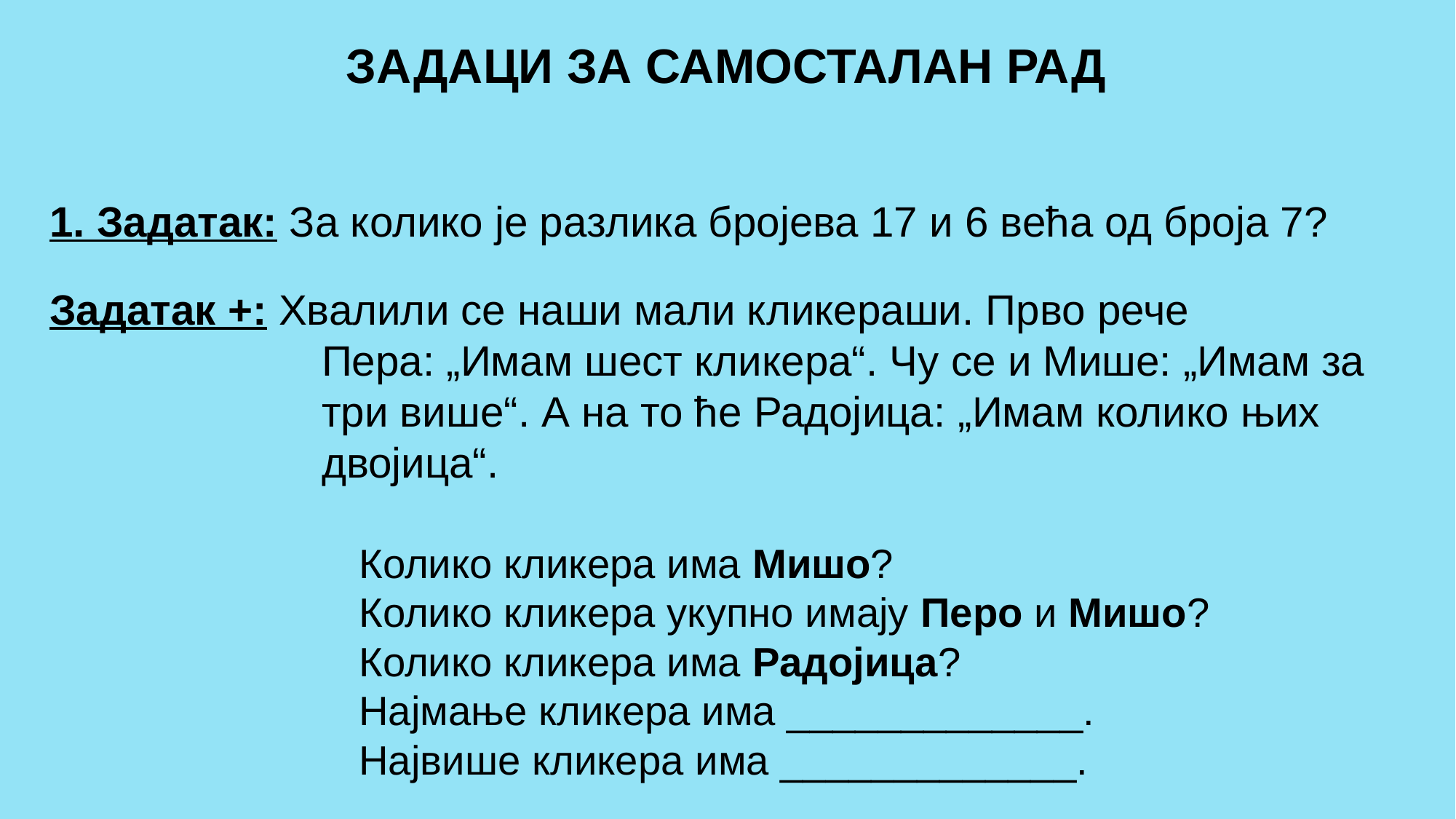

ЗАДАЦИ ЗА САМОСТАЛАН РАД

1. Задатак: За колико је разлика бројева 17 и 6 већа од броја 7?
Задатак +: Хвалили се наши мали кликераши. Прво рече
                       Пера: „Имам шест кликера“. Чу се и Мише: „Имам за
                       три више“. А на то ће Радојица: „Имам колико њих
                       двојица“.

                           Колико кликера има Мишо?
                           Колико кликера укупно имају Перо и Мишо?
                           Колико кликера има Радојица?
                           Најмање кликера има _____________.
                           Највише кликера има _____________.